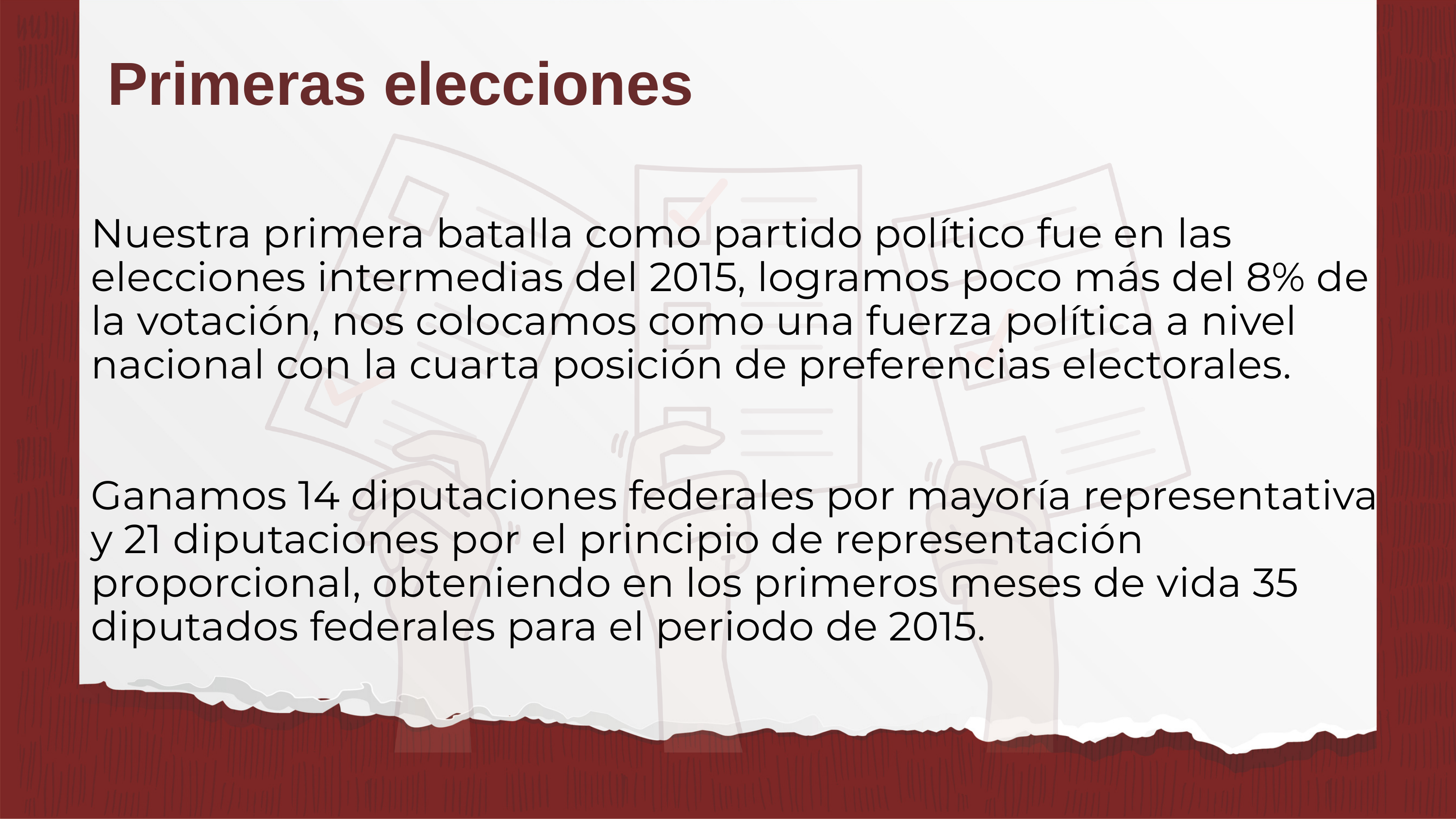

Primeras elecciones

Nuestra primera batalla como partido político fue en las elecciones intermedias del 2015, logramos poco más del 8% de la votación, nos colocamos como una fuerza política a nivel nacional con la cuarta posición de preferencias electorales.

Ganamos 14 diputaciones federales por mayoría representativa y 21 diputaciones por el principio de representación proporcional, obteniendo en los primeros meses de vida 35 diputados federales para el periodo de 2015.